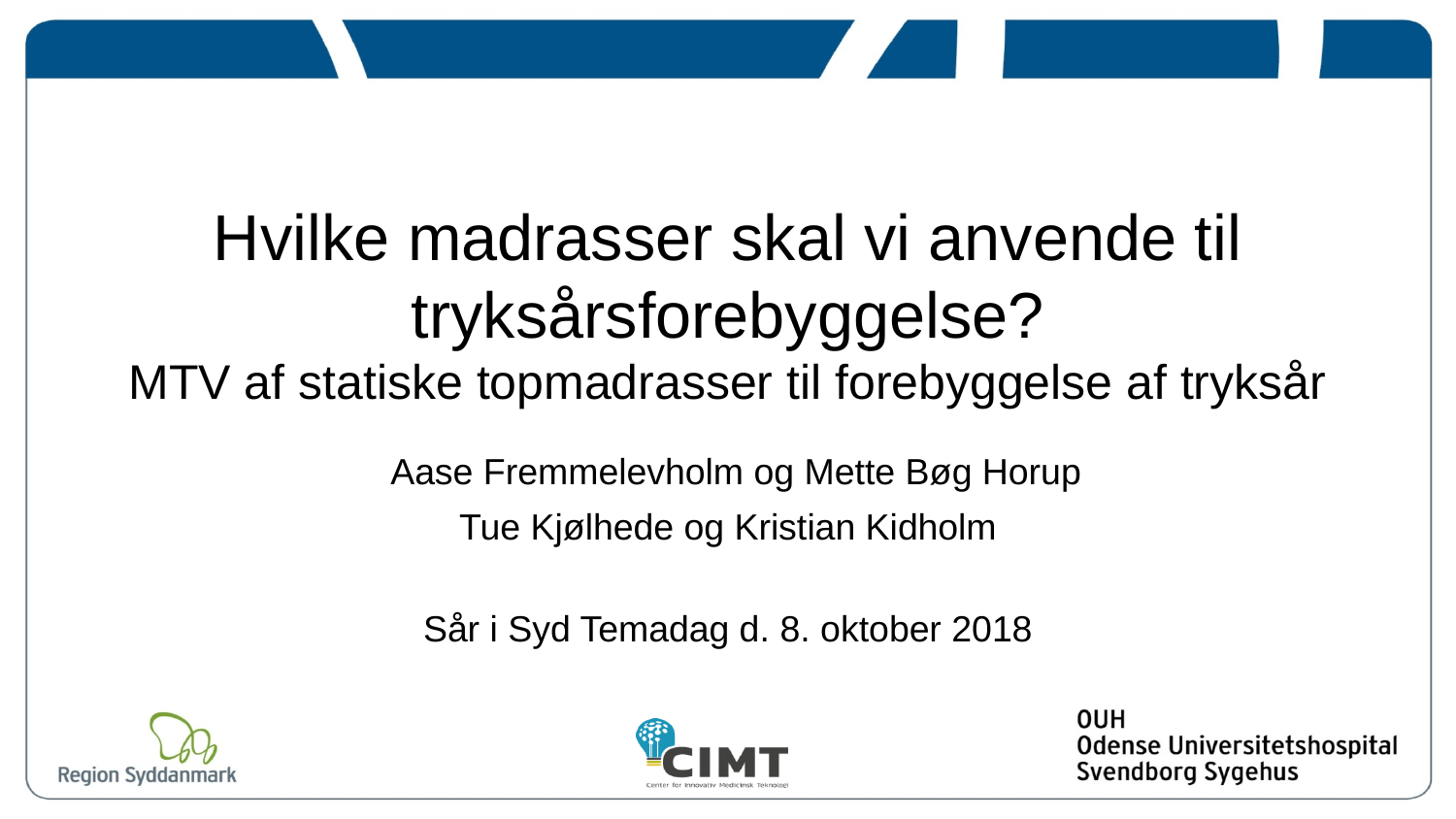

# Hvilke madrasser skal vi anvende til tryksårsforebyggelse? MTV af statiske topmadrasser til forebyggelse af tryksår
 Aase Fremmelevholm og Mette Bøg Horup
Tue Kjølhede og Kristian Kidholm

Sår i Syd Temadag d. 8. oktober 2018